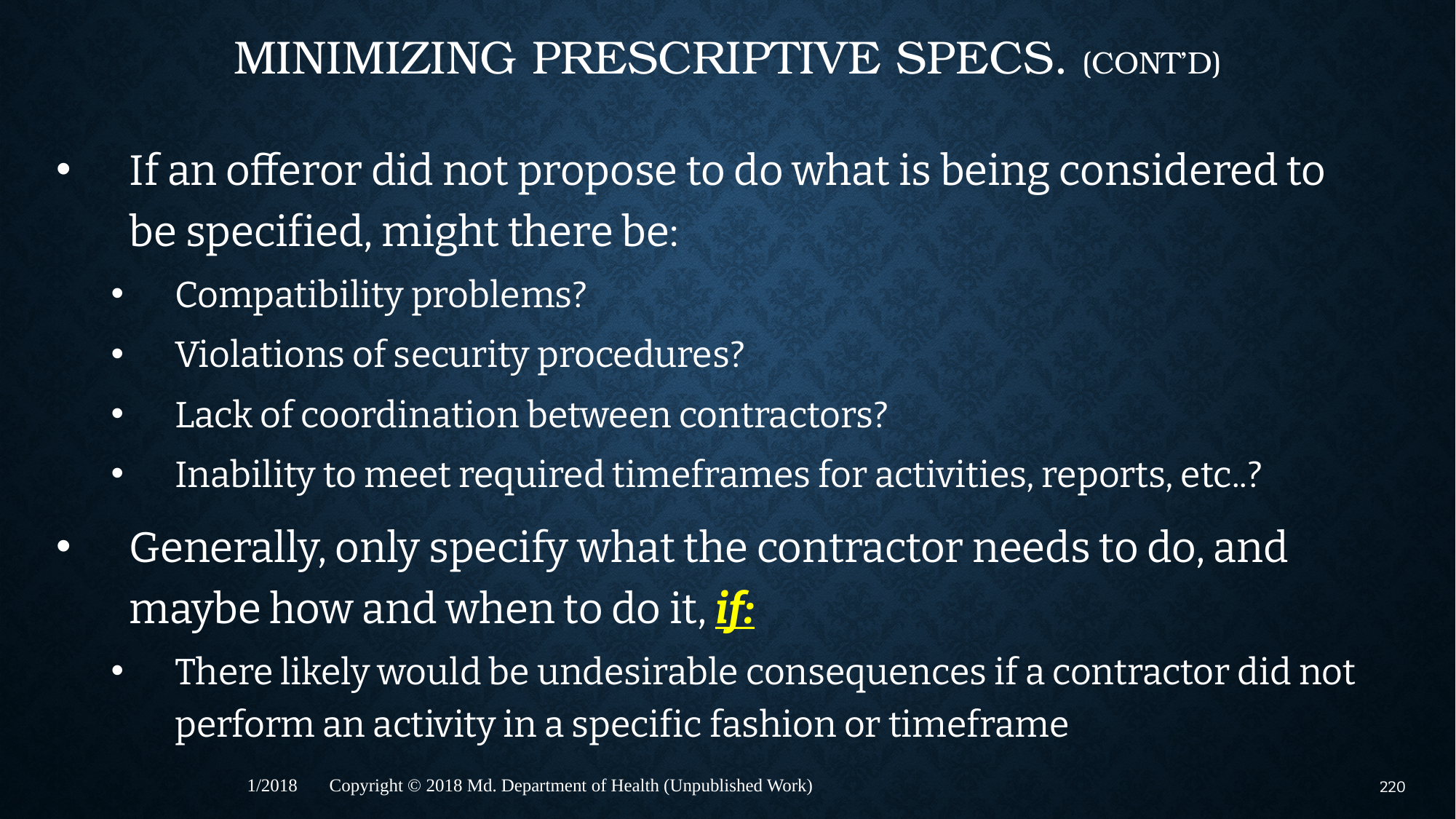

# Minimizing Prescriptive Specs. (Cont’d)
If an offeror did not propose to do what is being considered to be specified, might there be:
Compatibility problems?
Violations of security procedures?
Lack of coordination between contractors?
Inability to meet required timeframes for activities, reports, etc..?
Generally, only specify what the contractor needs to do, and maybe how and when to do it, if:
There likely would be undesirable consequences if a contractor did not perform an activity in a specific fashion or timeframe
1/2018       Copyright © 2018 Md. Department of Health (Unpublished Work)
220